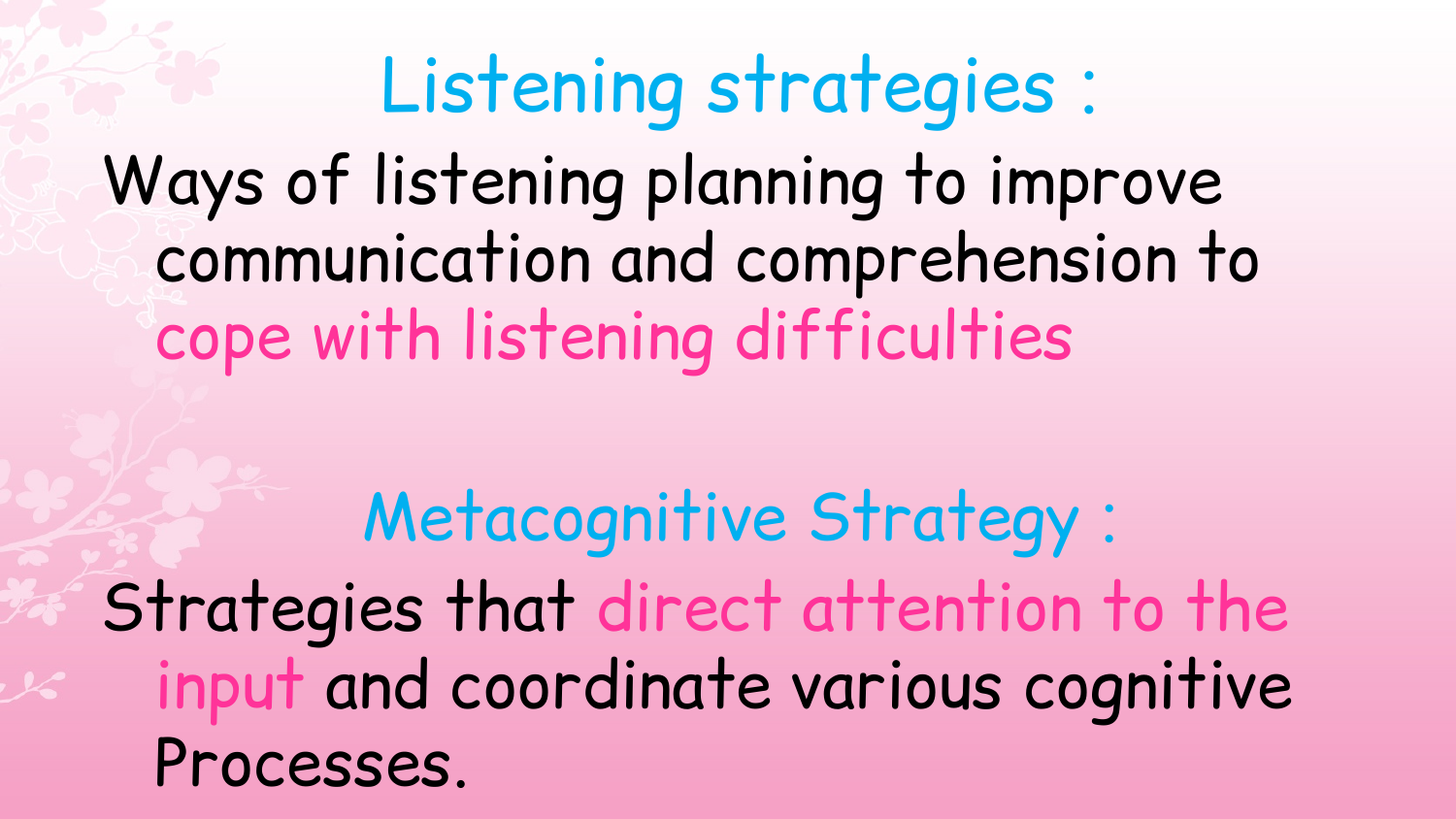

Listening strategies :
Ways of listening planning to improve communication and comprehension to cope with listening difficulties

Metacognitive Strategy :
Strategies that direct attention to the input and coordinate various cognitive Processes.

#